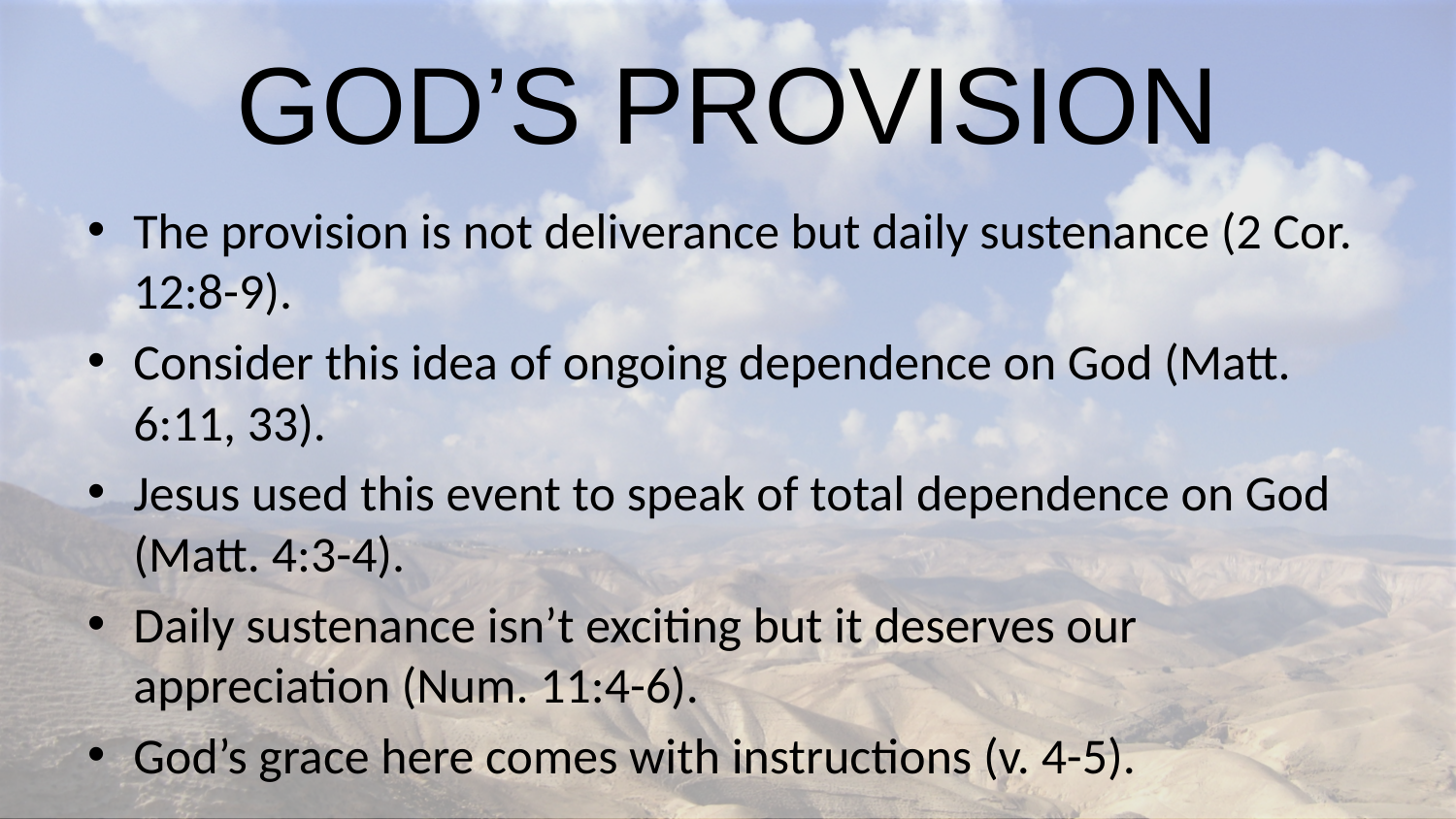

# God’s Provision
The provision is not deliverance but daily sustenance (2 Cor. 12:8-9).
Consider this idea of ongoing dependence on God (Matt. 6:11, 33).
Jesus used this event to speak of total dependence on God (Matt. 4:3-4).
Daily sustenance isn’t exciting but it deserves our appreciation (Num. 11:4-6).
God’s grace here comes with instructions (v. 4-5).